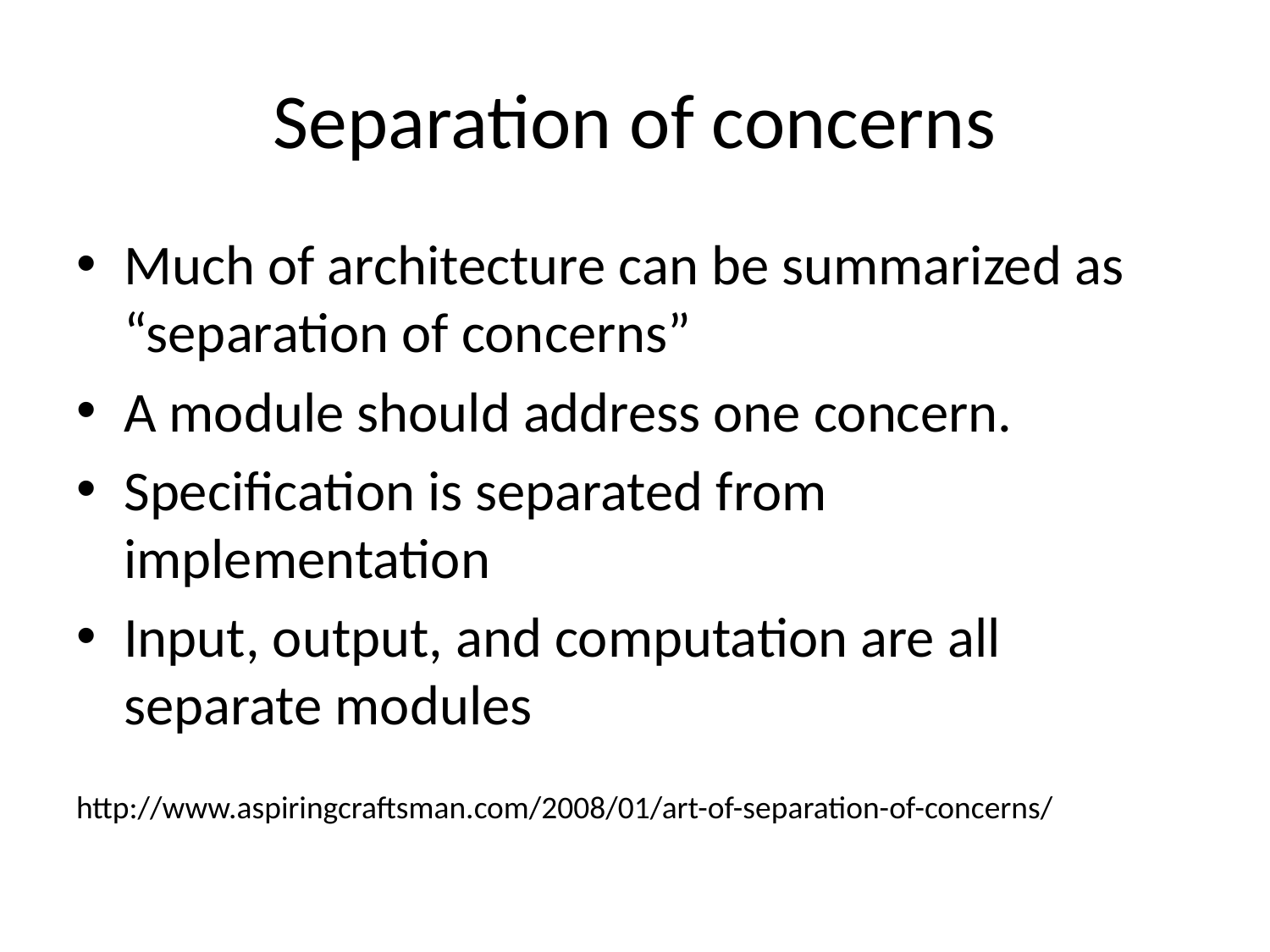

# Separation of concerns
Much of architecture can be summarized as “separation of concerns”
A module should address one concern.
Specification is separated from implementation
Input, output, and computation are all separate modules

http://www.aspiringcraftsman.com/2008/01/art-of-separation-of-concerns/